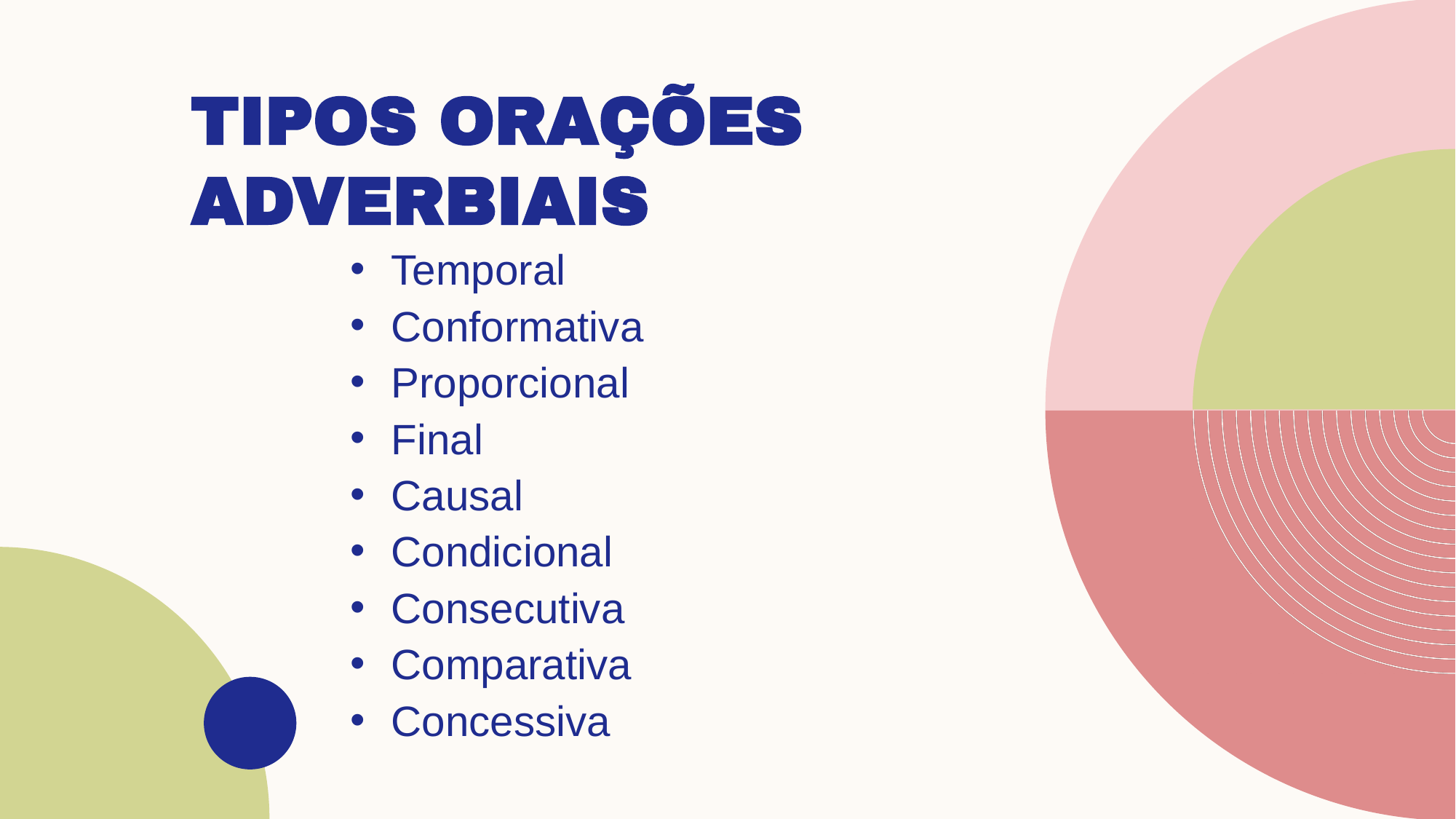

# Tipos orações adverbiais
Temporal
Conformativa
Proporcional
Final
Causal
Condicional
Consecutiva
Comparativa
Concessiva